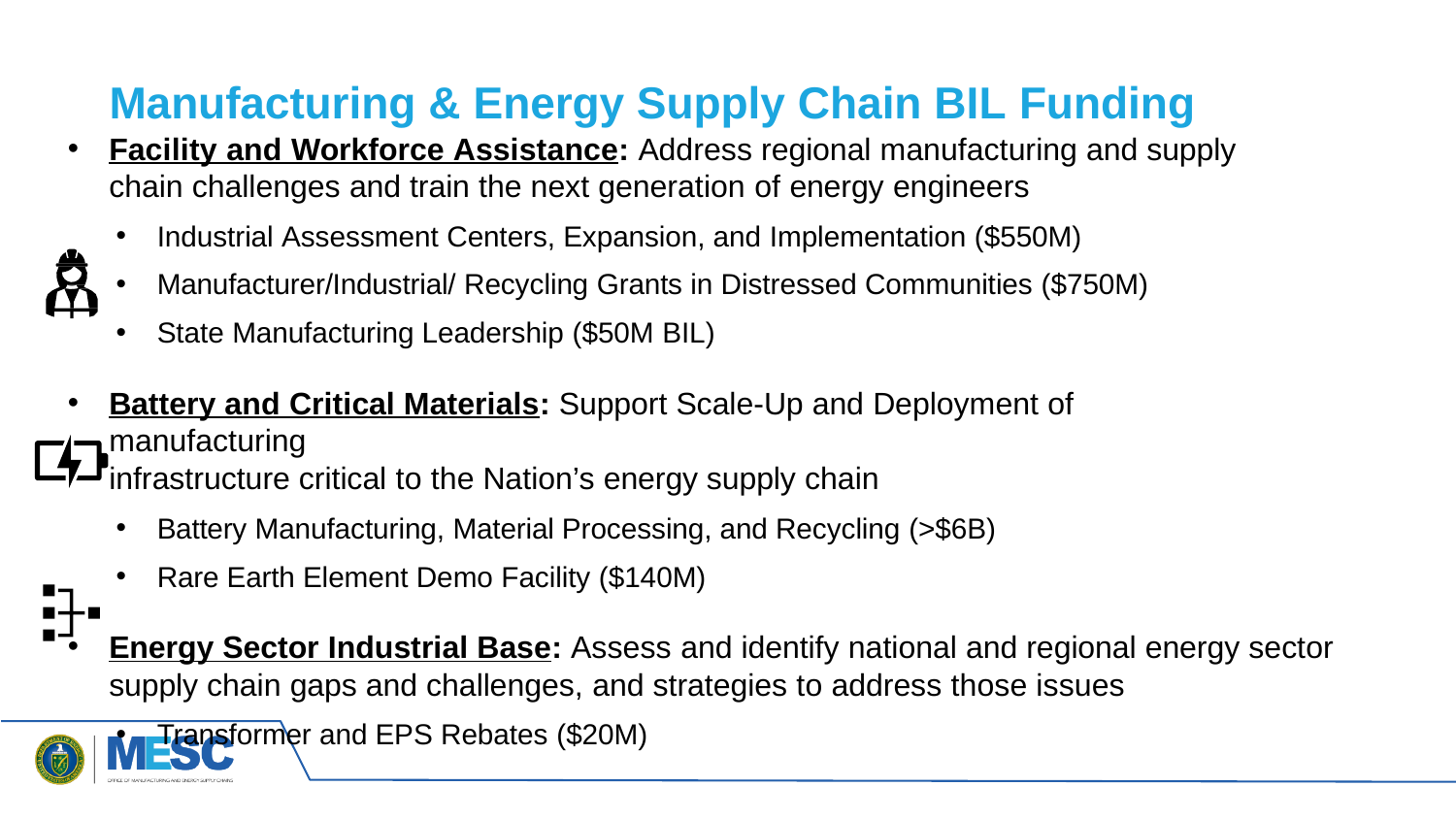

# Manufacturing & Energy Supply Chain BIL Funding
Facility and Workforce Assistance: Address regional manufacturing and supply  chain challenges and train the next generation of energy engineers
Industrial Assessment Centers, Expansion, and Implementation ($550M)
Manufacturer/Industrial/ Recycling Grants in Distressed Communities ($750M)
State Manufacturing Leadership ($50M BIL)

Battery and Critical Materials: Support Scale-Up and Deployment of manufacturing
infrastructure critical to the Nation’s energy supply chain
Battery Manufacturing, Material Processing, and Recycling (>$6B)
Rare Earth Element Demo Facility ($140M)

Energy Sector Industrial Base: Assess and identify national and regional energy sector  supply chain gaps and challenges, and strategies to address those issues
Transformer and EPS Rebates ($20M)